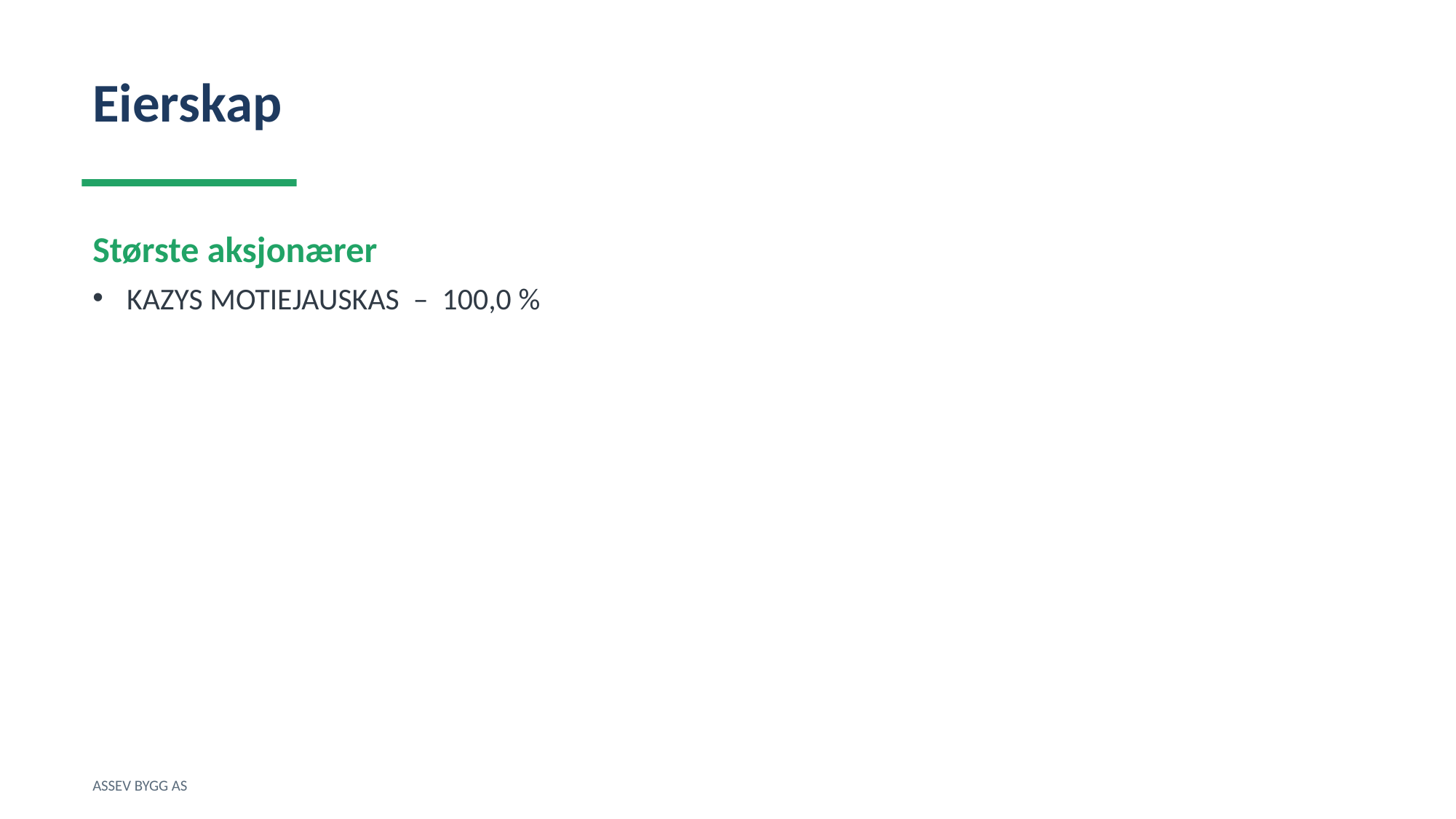

Eierskap

Største aksjonærer
KAZYS MOTIEJAUSKAS  –  100,0 %
ASSEV BYGG AS